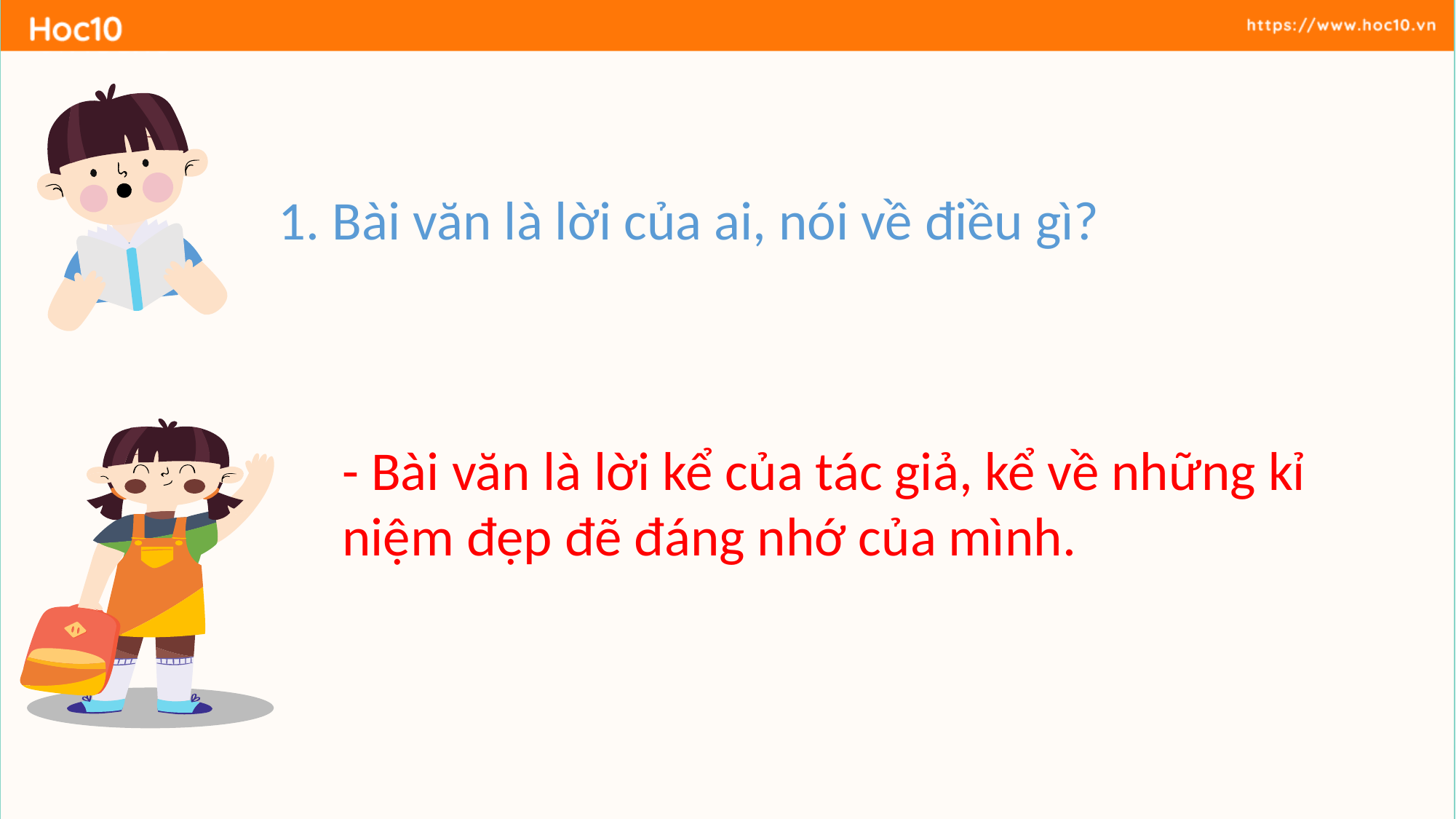

1. Bài văn là lời của ai, nói về điều gì?

- Bài văn là lời kể của tác giả, kể về những kỉ niệm đẹp đẽ đáng nhớ của mình.